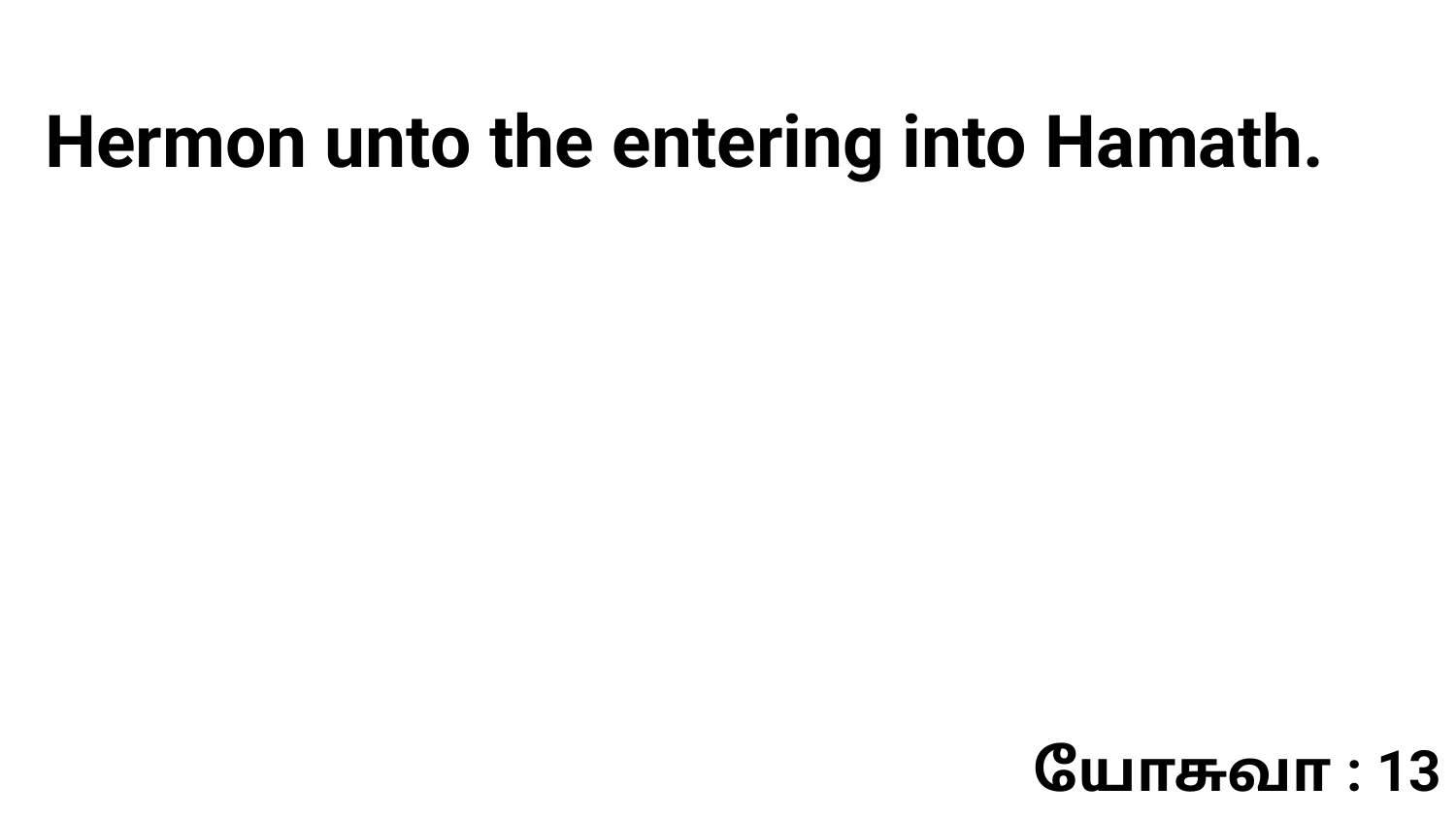

Hermon unto the entering into Hamath.
யோசுவா : 13